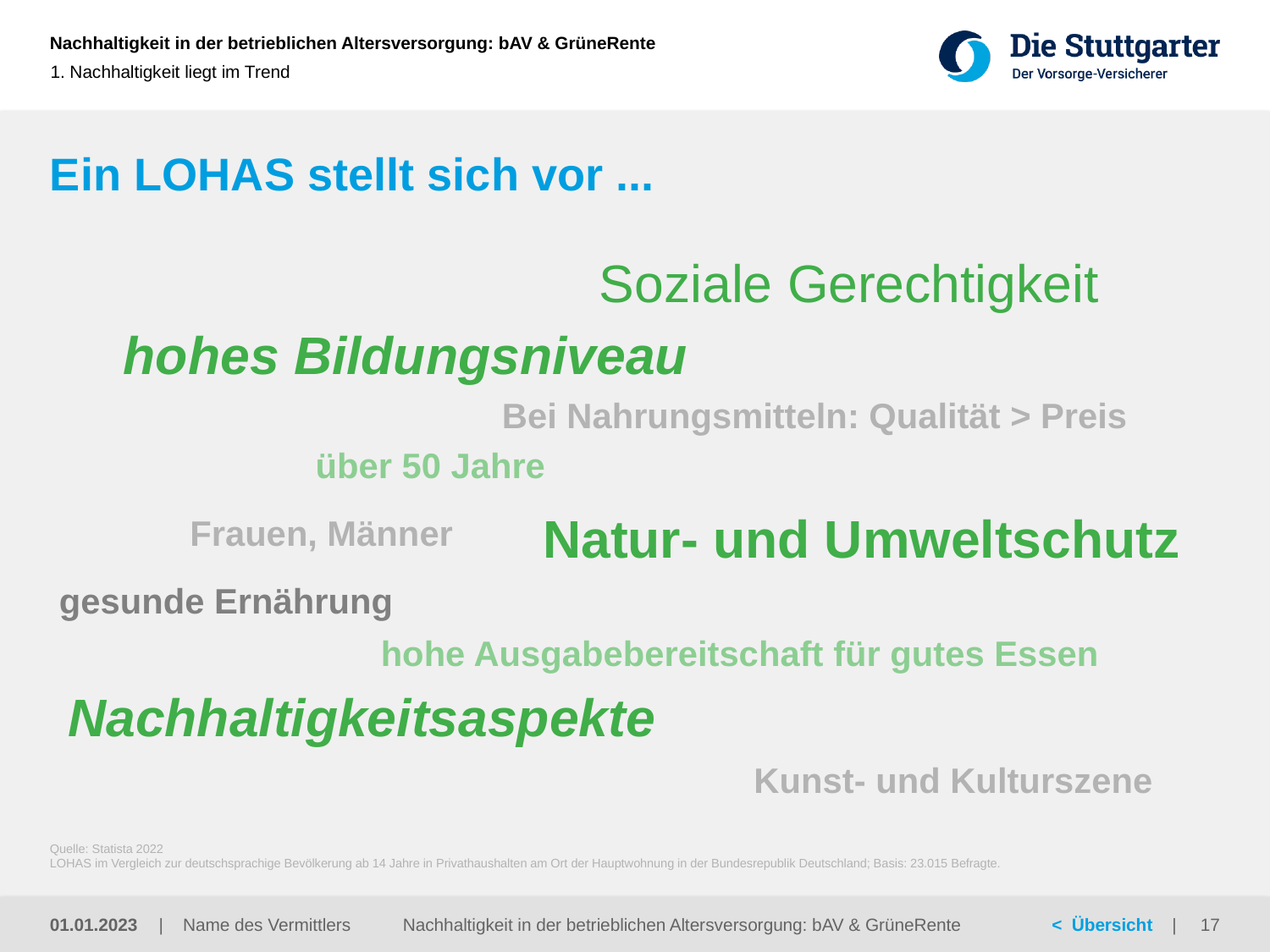

1. Nachhaltigkeit liegt im Trend
# Ein LOHAS stellt sich vor ...
Soziale Gerechtigkeit
hohes Bildungsniveau
Bei Nahrungsmitteln: Qualität > Preis
über 50 Jahre
Natur- und Umweltschutz
Frauen, Männer
gesunde Ernährung
hohe Ausgabebereitschaft für gutes Essen
Nachhaltigkeitsaspekte
Kunst- und Kulturszene
Quelle: Statista 2022
LOHAS im Vergleich zur deutschsprachige Bevölkerung ab 14 Jahre in Privathaushalten am Ort der Hauptwohnung in der Bundesrepublik Deutschland; Basis: 23.015 Befragte.
Nachhaltigkeit in der betrieblichen Altersversorgung: bAV & GrüneRente
01.01.2023
17